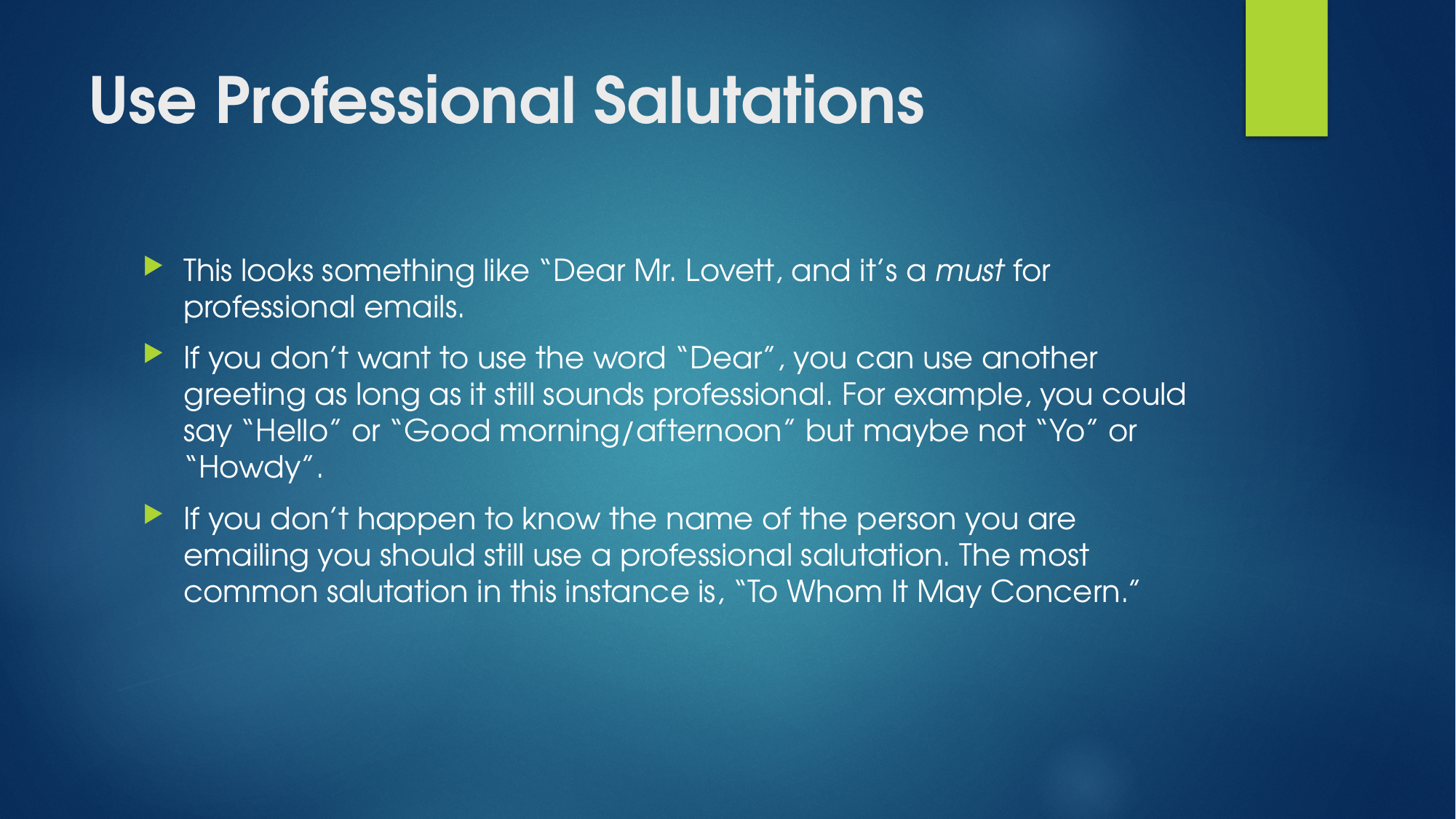

# Use Professional Salutations
This looks something like “Dear Mr. Lovett, and it’s a must for professional emails.
If you don’t want to use the word “Dear”, you can use another greeting as long as it still sounds professional. For example, you could say “Hello” or “Good morning/afternoon” but maybe not “Yo” or “Howdy”.
If you don’t happen to know the name of the person you are emailing you should still use a professional salutation. The most common salutation in this instance is, “To Whom It May Concern.”